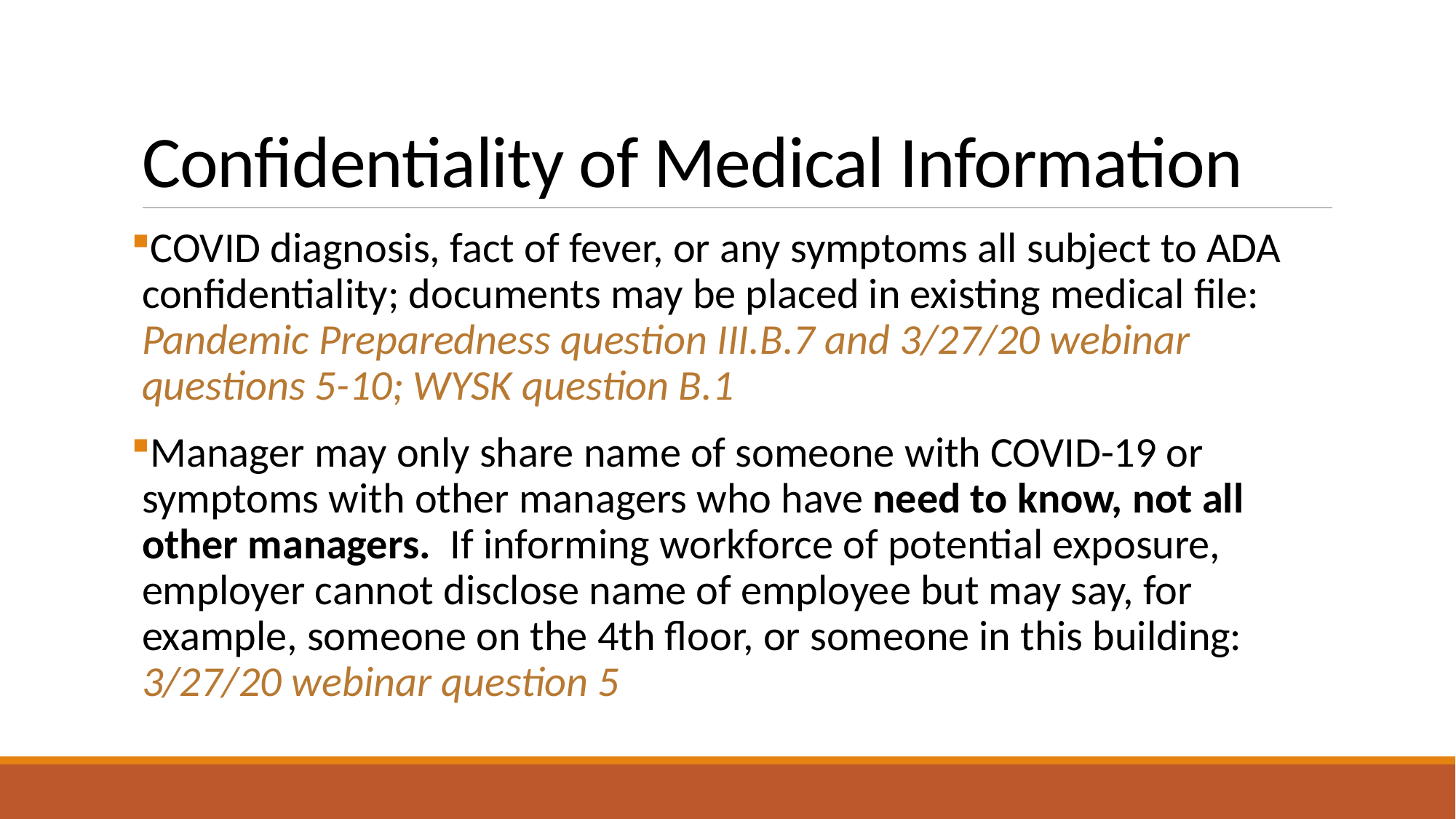

# Confidentiality of Medical Information
COVID diagnosis, fact of fever, or any symptoms all subject to ADA confidentiality; documents may be placed in existing medical file:  Pandemic Preparedness question III.B.7 and 3/27/20 webinar questions 5-10; WYSK question B.1
Manager may only share name of someone with COVID-19 or symptoms with other managers who have need to know, not all other managers.  If informing workforce of potential exposure, employer cannot disclose name of employee but may say, for example, someone on the 4th floor, or someone in this building:  3/27/20 webinar question 5